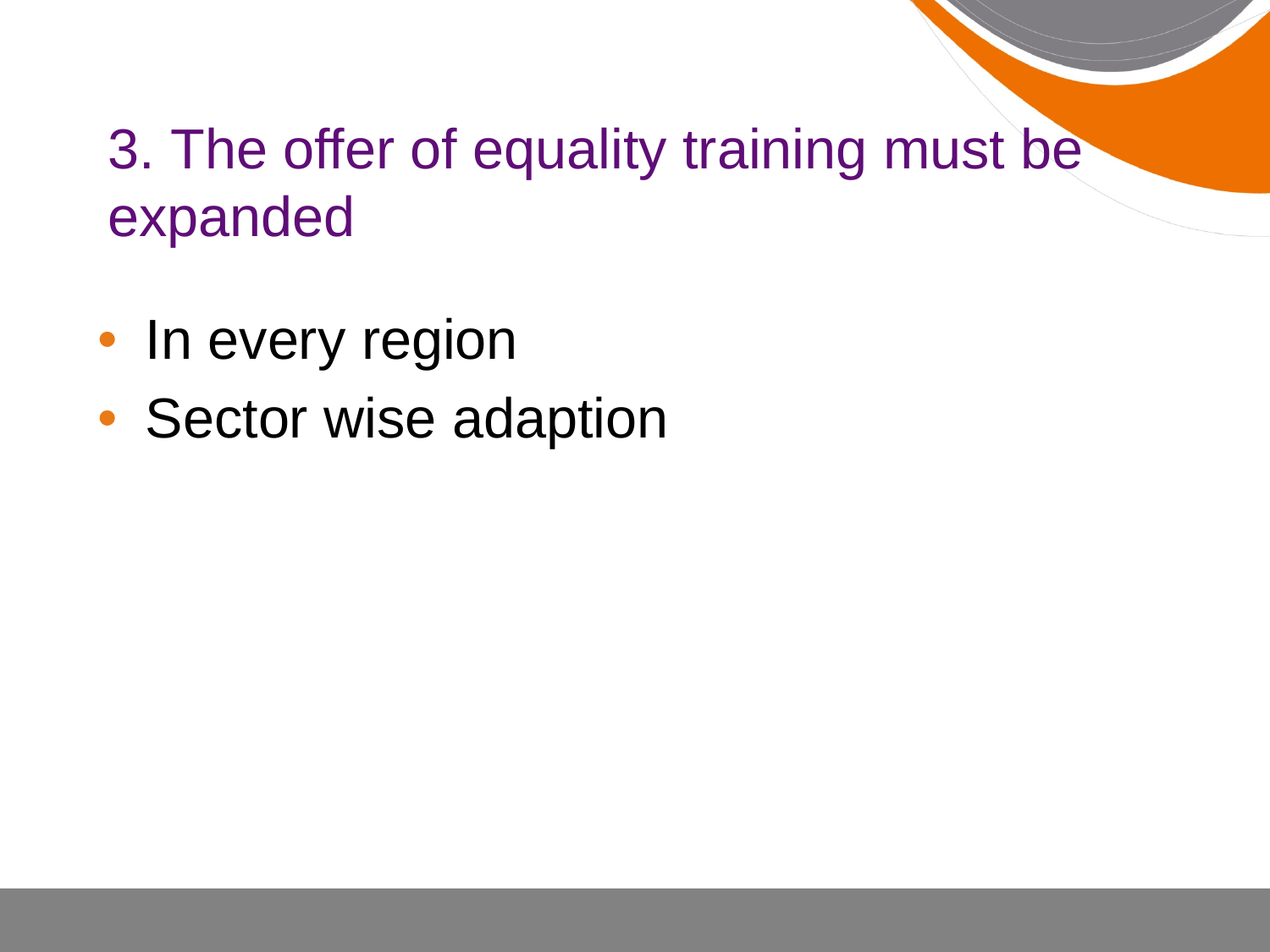

# 3. The offer of equality training must be expanded
In every region
Sector wise adaption